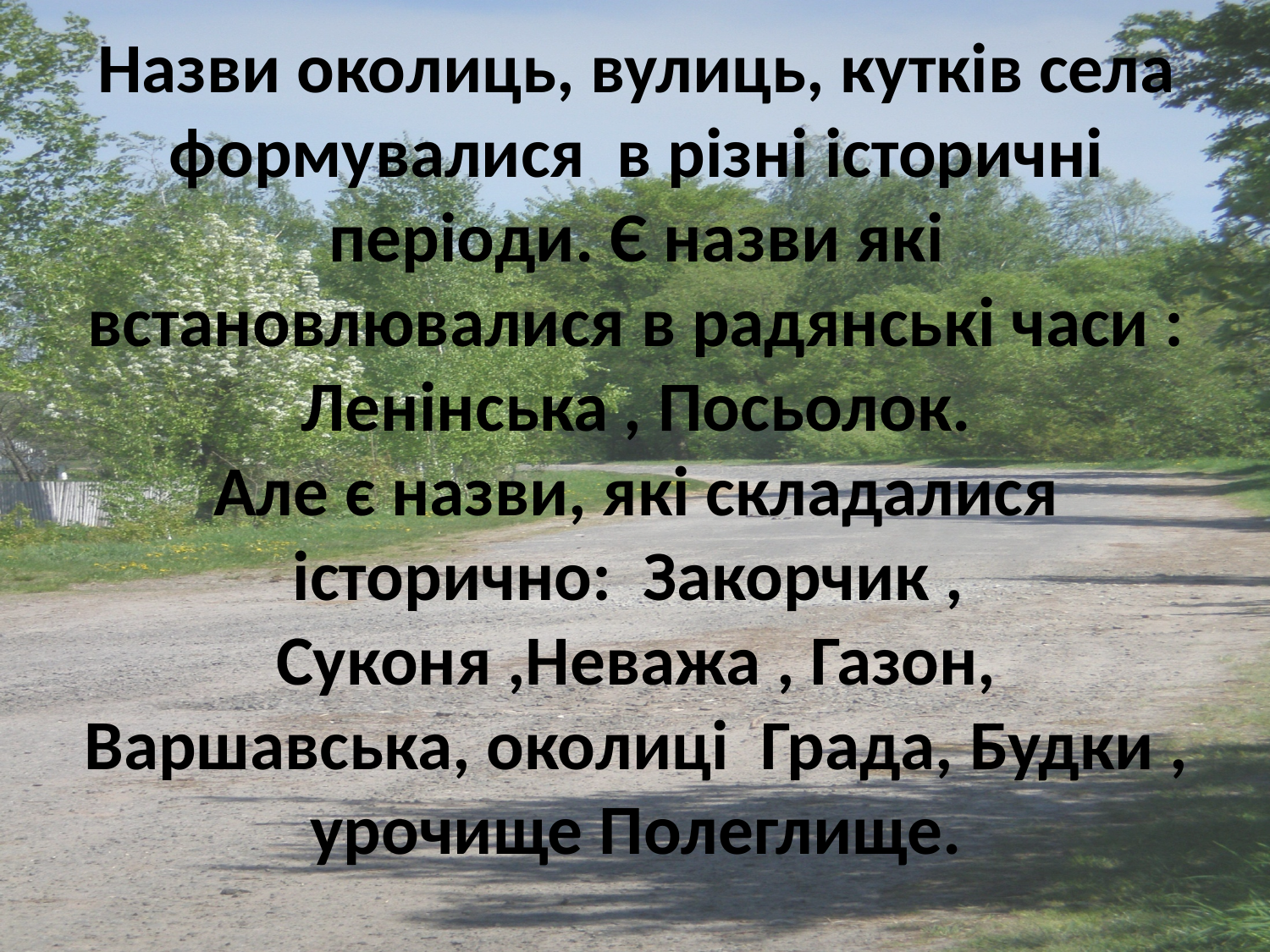

# Назви околиць, вулиць, кутків села формувалися  в різні історичні періоди. Є назви які встановлювалися в радянські часи : Ленінська , Посьолок. Але є назви, які складалися історично:  Закорчик ,  Суконя ,Неважа , Газон, Варшавська, околиці  Града, Будки , урочище Полеглище.